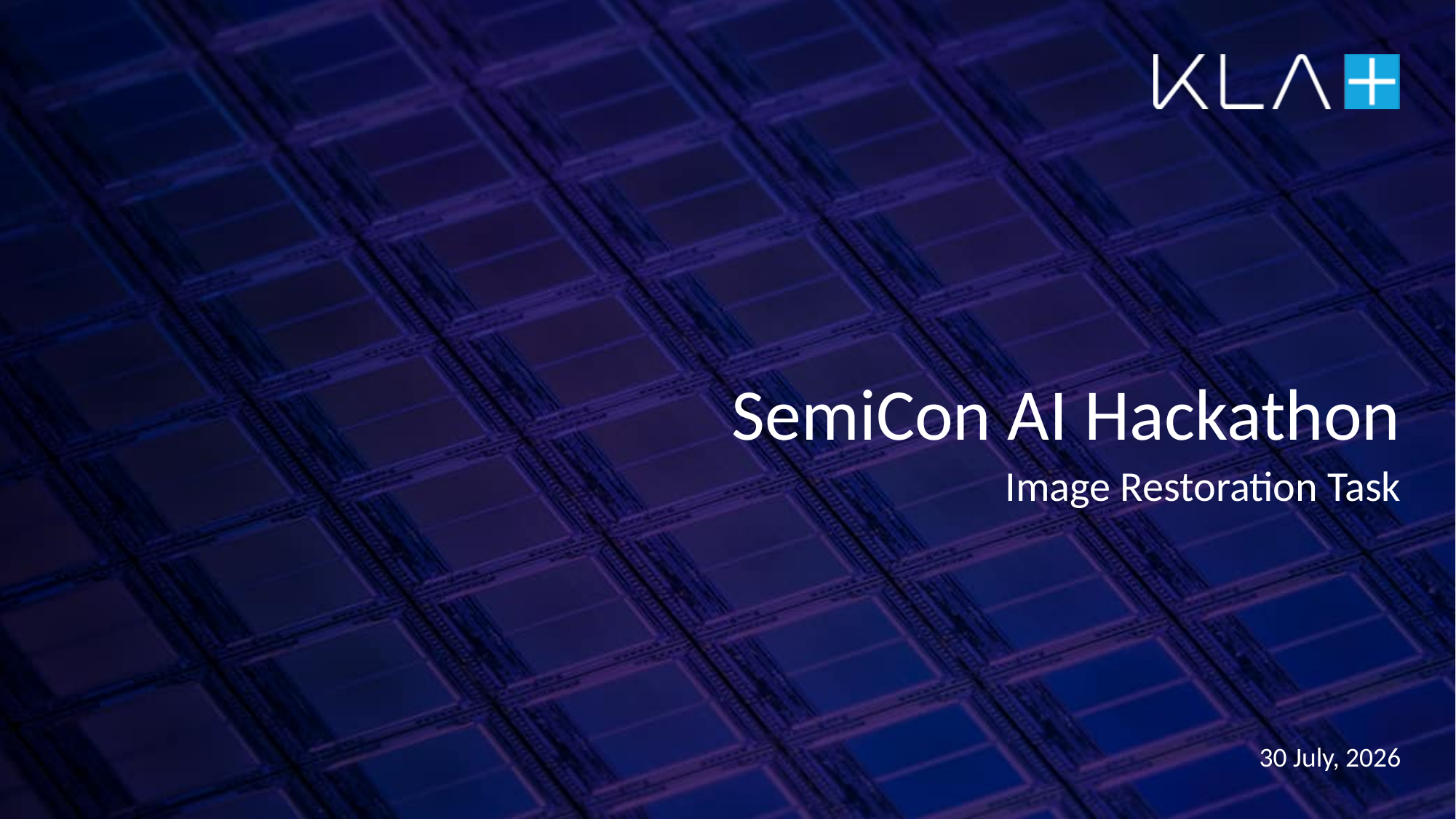

# SemiCon AI Hackathon
Image Restoration Task
30 July, 2026